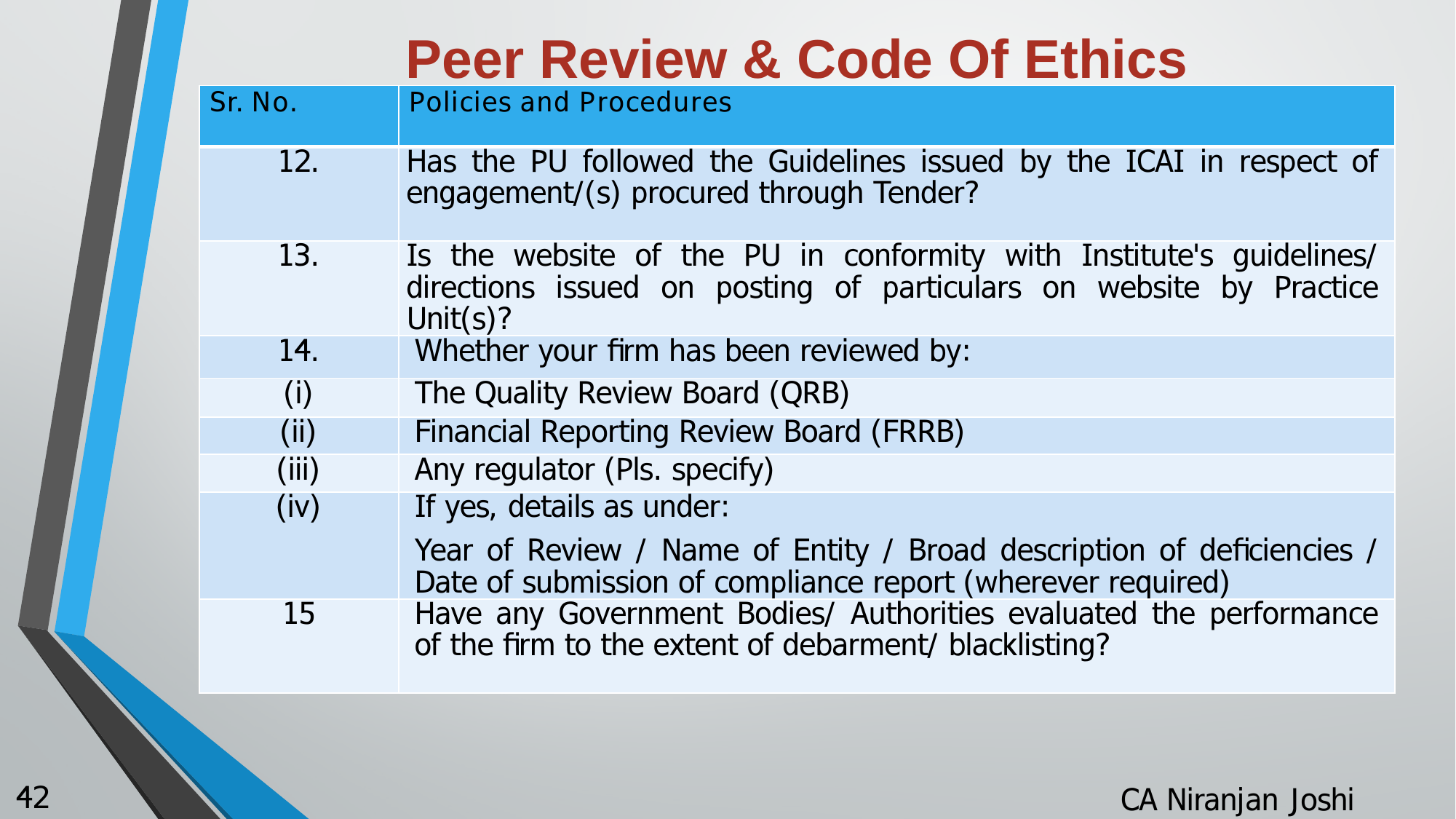

# Peer Review & Code Of Ethics
| Sr. No. | Policies and Procedures |
| --- | --- |
| 12. | Has the PU followed the Guidelines issued by the ICAI in respect of engagement/(s) procured through Tender? |
| 13. | Is the website of the PU in conformity with Institute's guidelines/ directions issued on posting of particulars on website by Practice Unit(s)? |
| 14. | Whether your firm has been reviewed by: |
| (i) | The Quality Review Board (QRB) |
| (ii) | Financial Reporting Review Board (FRRB) |
| (iii) | Any regulator (Pls. specify) |
| (iv) | If yes, details as under: Year of Review / Name of Entity / Broad description of deficiencies / Date of submission of compliance report (wherever required) |
| 15 | Have any Government Bodies/ Authorities evaluated the performance of the firm to the extent of debarment/ blacklisting? |
42
CA Niranjan Joshi